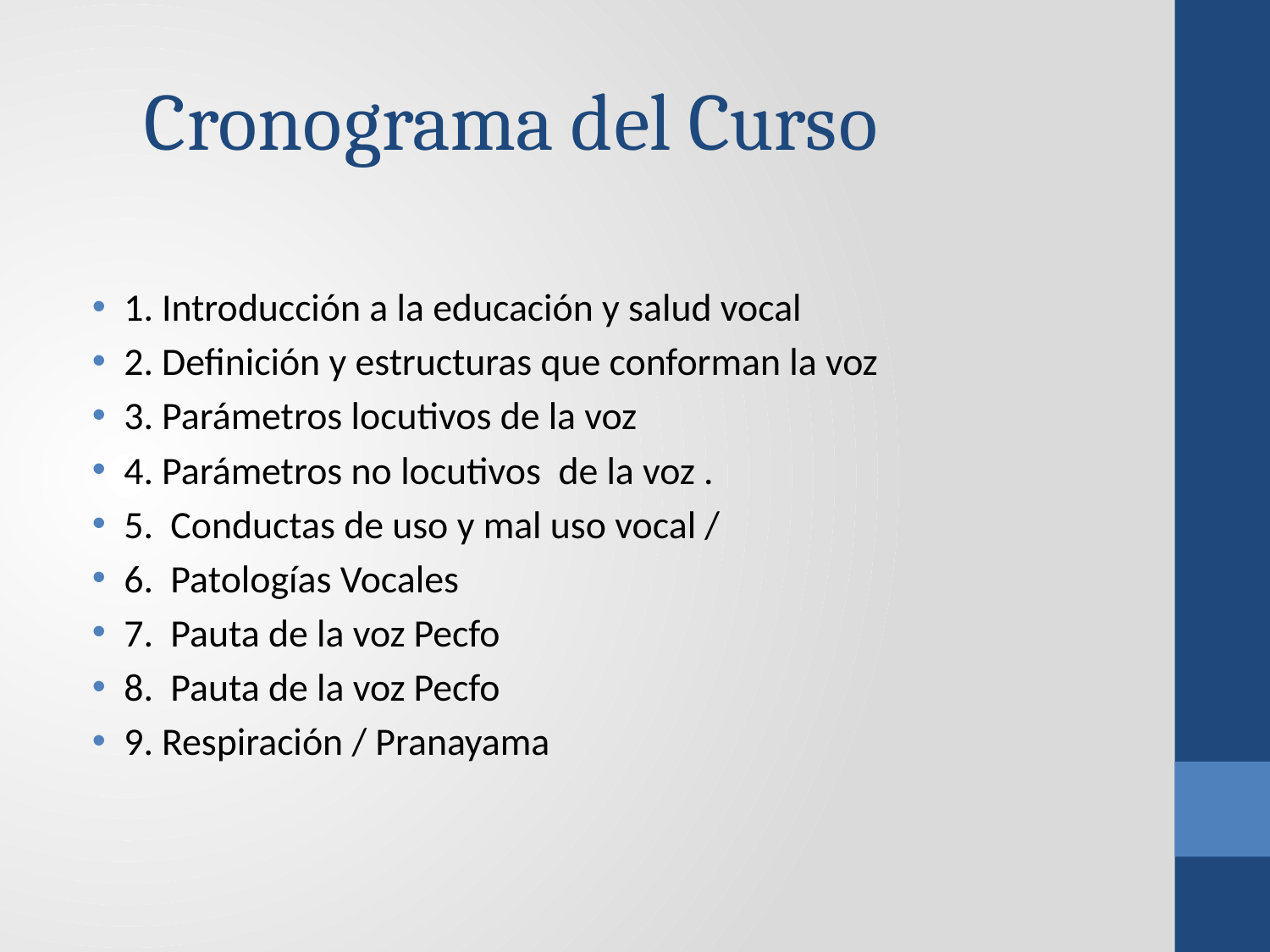

# Cronograma del Curso

1. Introducción a la educación y salud vocal
2. Definición y estructuras que conforman la voz
3. Parámetros locutivos de la voz
4. Parámetros no locutivos  de la voz .
5.  Conductas de uso y mal uso vocal /
6.  Patologías Vocales
7.  Pauta de la voz Pecfo
8.  Pauta de la voz Pecfo
9. Respiración / Pranayama